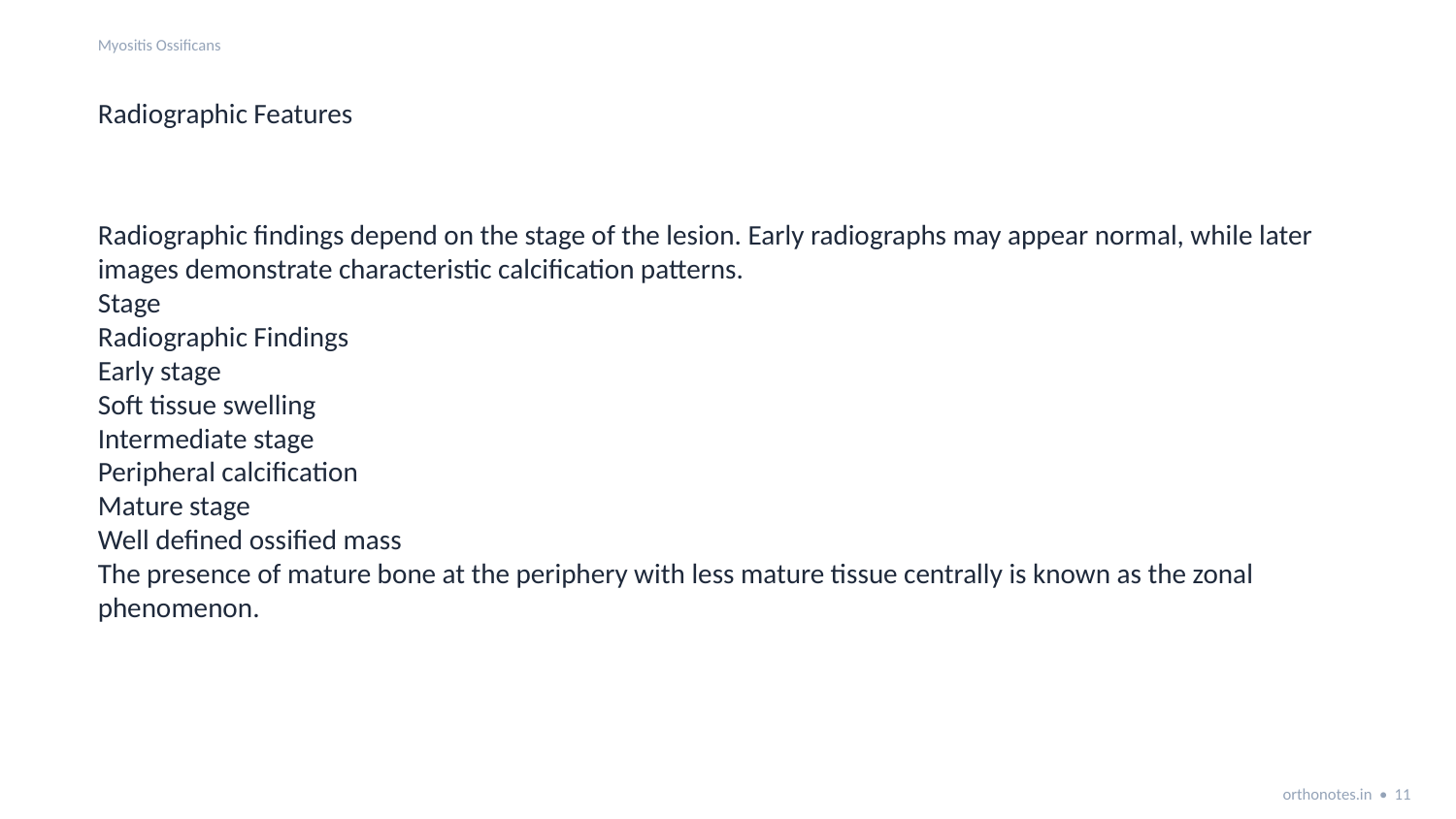

Myositis Ossificans
Radiographic Features
Radiographic findings depend on the stage of the lesion. Early radiographs may appear normal, while later images demonstrate characteristic calcification patterns.
Stage
Radiographic Findings
Early stage
Soft tissue swelling
Intermediate stage
Peripheral calcification
Mature stage
Well defined ossified mass
The presence of mature bone at the periphery with less mature tissue centrally is known as the zonal phenomenon.
orthonotes.in  •  11